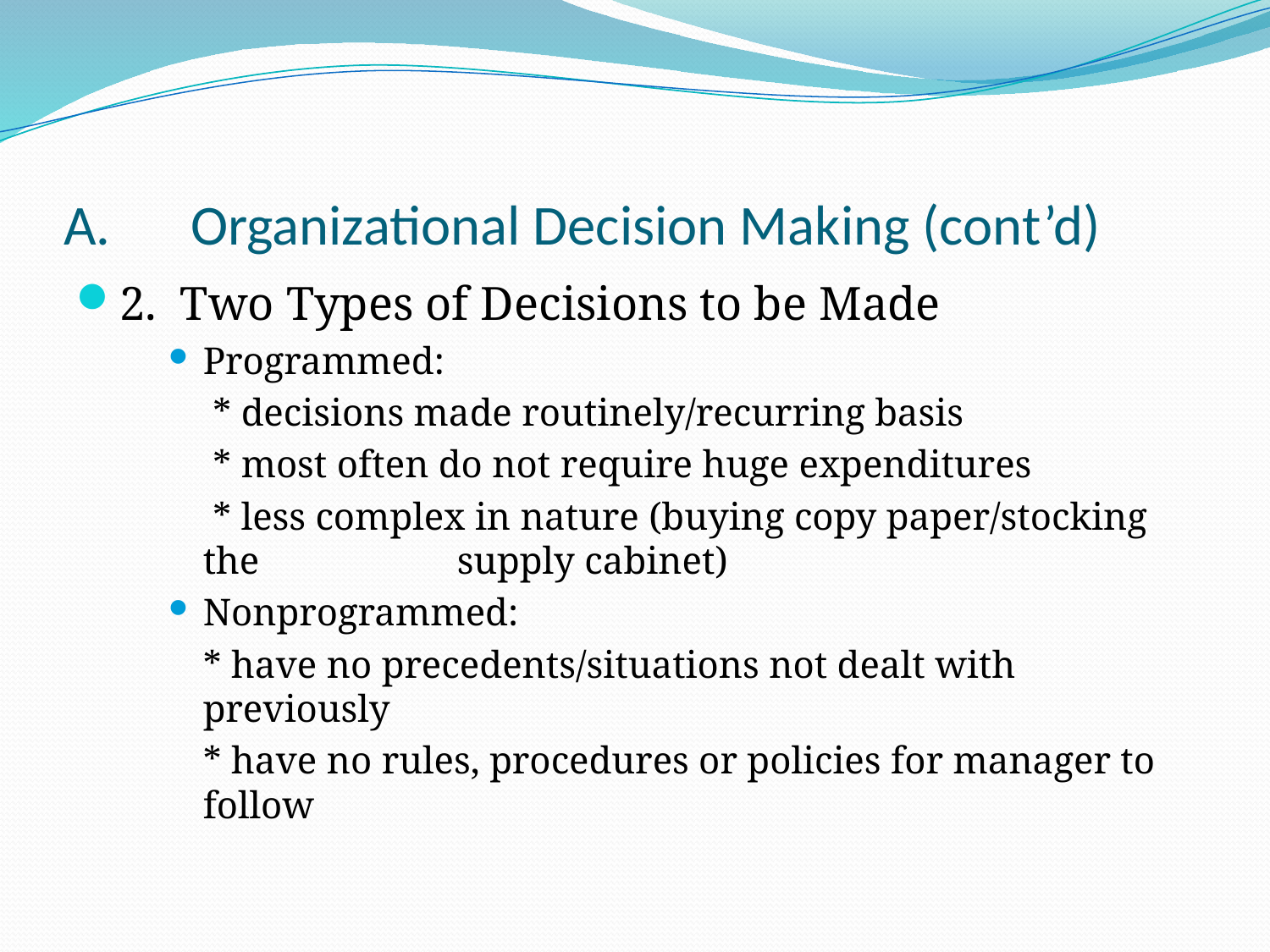

# A.	Organizational Decision Making (cont’d)
2.  Two Types of Decisions to be Made
Programmed:
	 * decisions made routinely/recurring basis
	 * most often do not require huge expenditures
	 * less complex in nature (buying copy paper/stocking the              	supply cabinet)
Nonprogrammed:
	* have no precedents/situations not dealt with previously
	* have no rules, procedures or policies for manager to follow